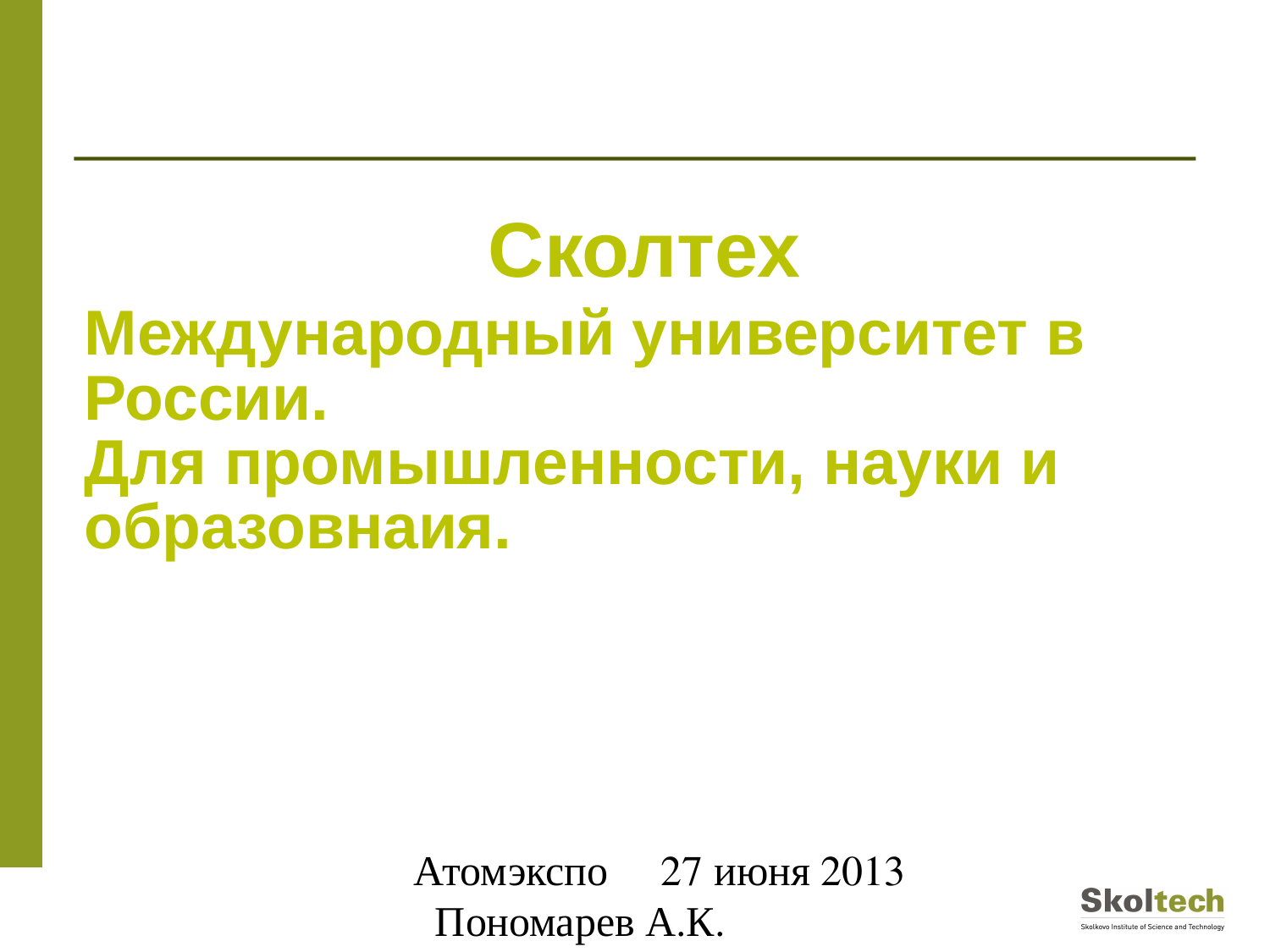

Сколтех
Международный университет в России.
Для промышленности, науки и  образовнаия.
            Атомэкспо     27 июня 2013                           Пономарев А.К.